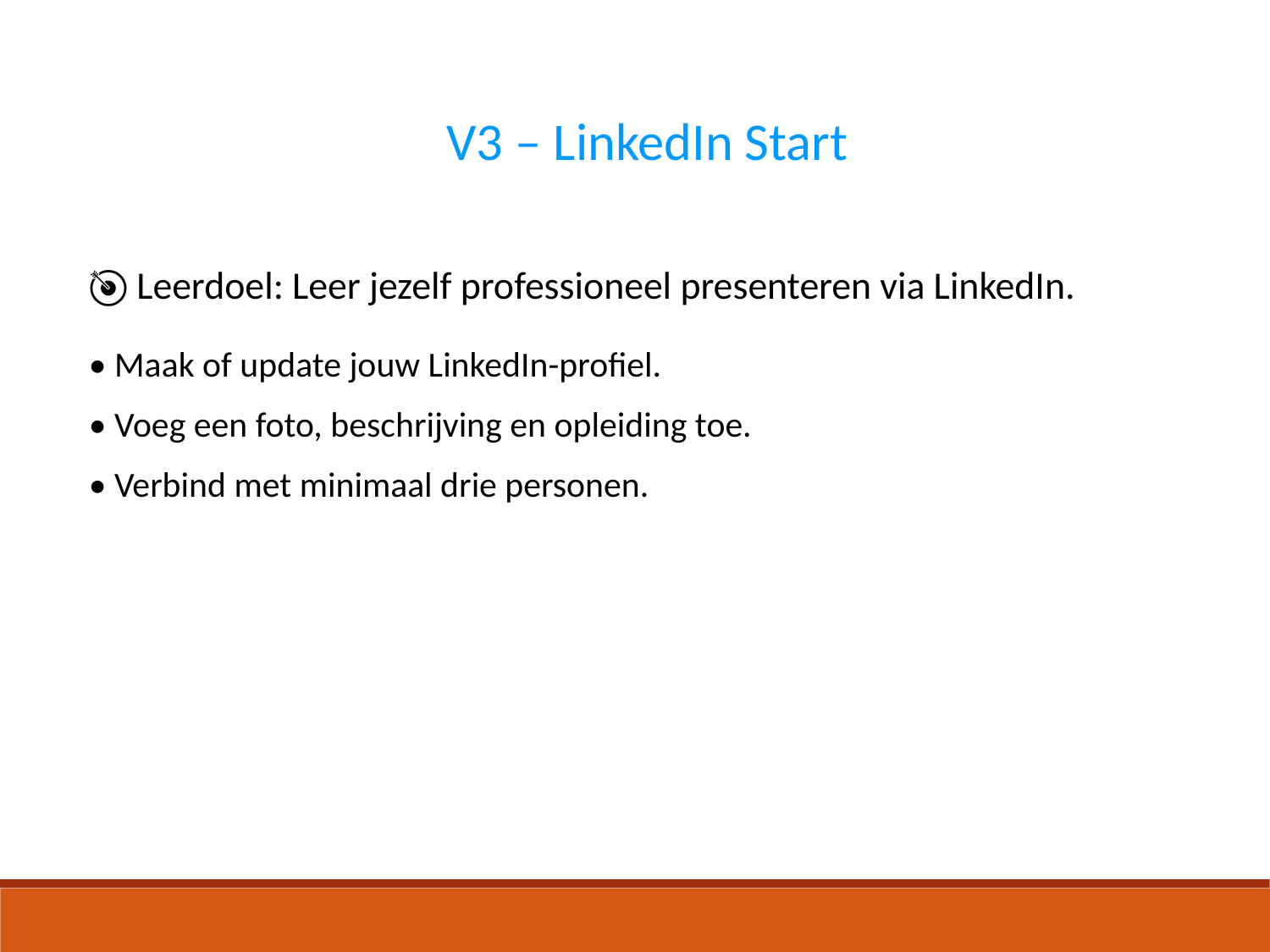

V3 – LinkedIn Start

🎯 Leerdoel: Leer jezelf professioneel presenteren via LinkedIn.
• Maak of update jouw LinkedIn-profiel.
• Voeg een foto, beschrijving en opleiding toe.
• Verbind met minimaal drie personen.